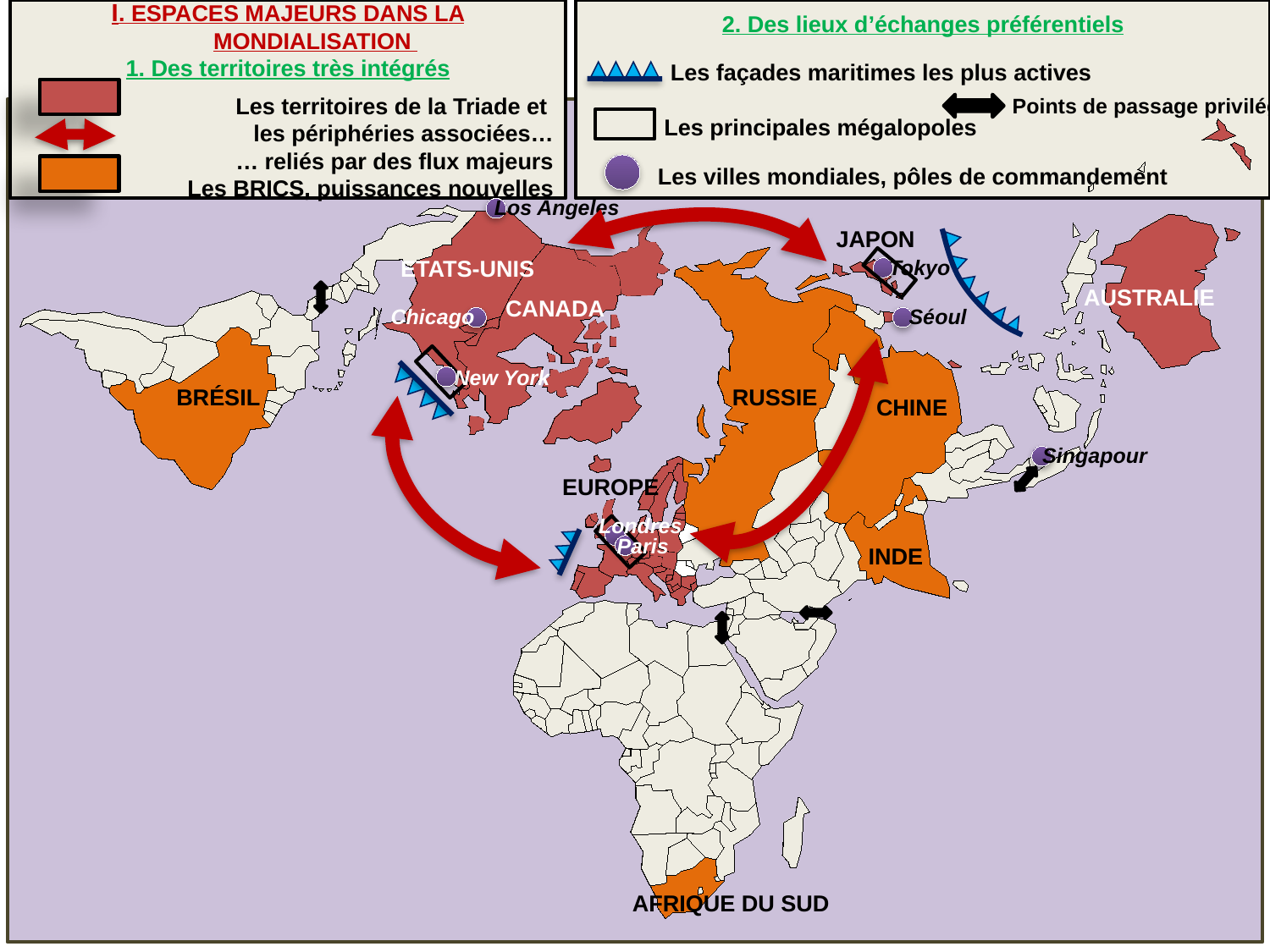

I. Espaces majeurs dans la mondialisation
1. Des territoires très intégrés

Les territoires de la Triade et
les périphéries associées…
… reliés par des flux majeurs
Les BRICS, puissances nouvelles
2. Des lieux d’échanges préférentiels

             Les façades maritimes les plus actives

            Les principales mégalopoles

           Les villes mondiales, pôles de commandement

Points de passage privilégiés

Los Angeles

Japon

Etats-Unis
Tokyo

Australie

Canada

Chicago
Séoul

New York

Brésil
Russie

Chine
Singapour

Europe

Londres

Paris

Inde

Afrique du Sud